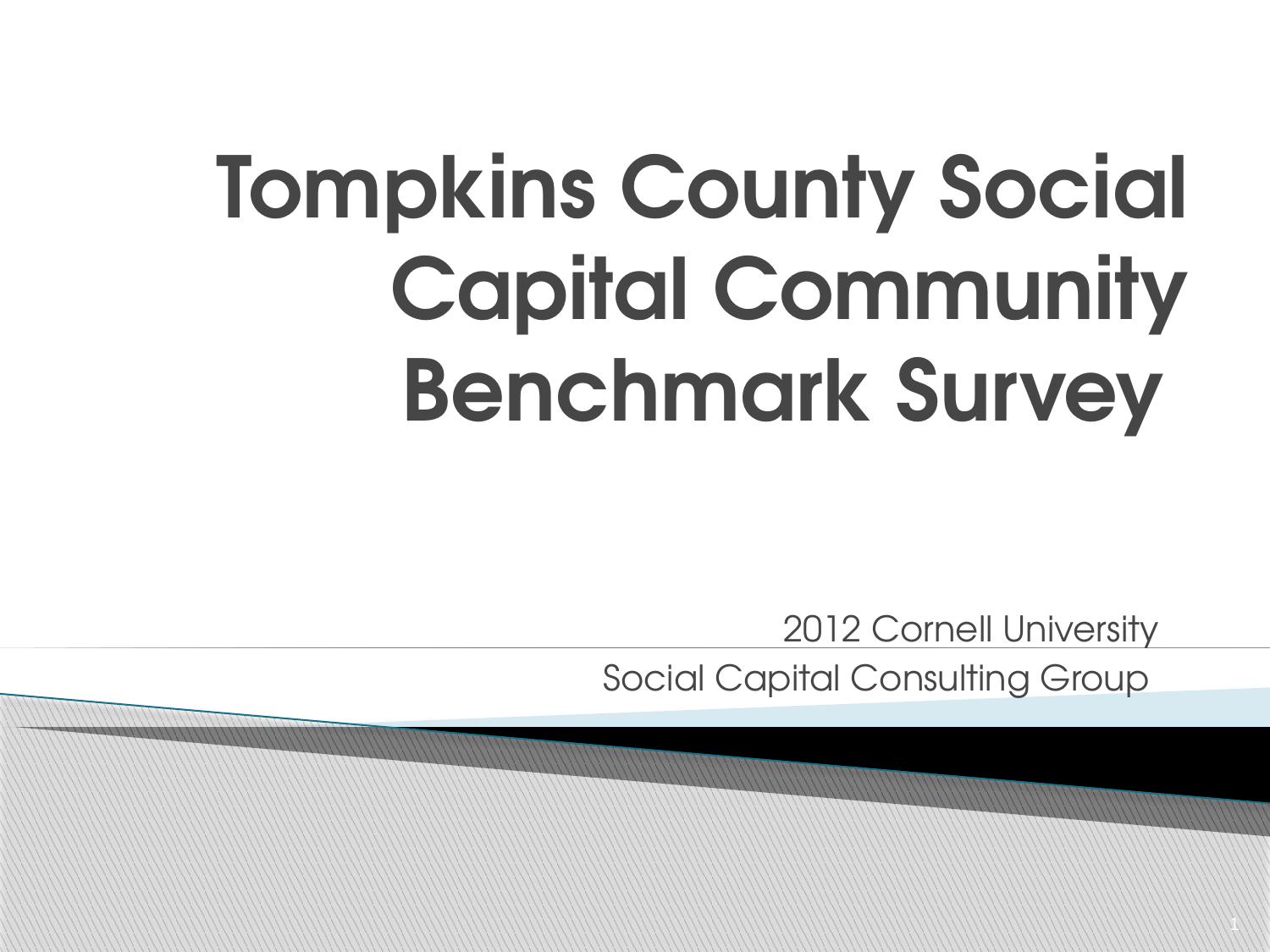

# Tompkins County Social Capital Community Benchmark Survey

2012 Cornell University
Social Capital Consulting Group
1